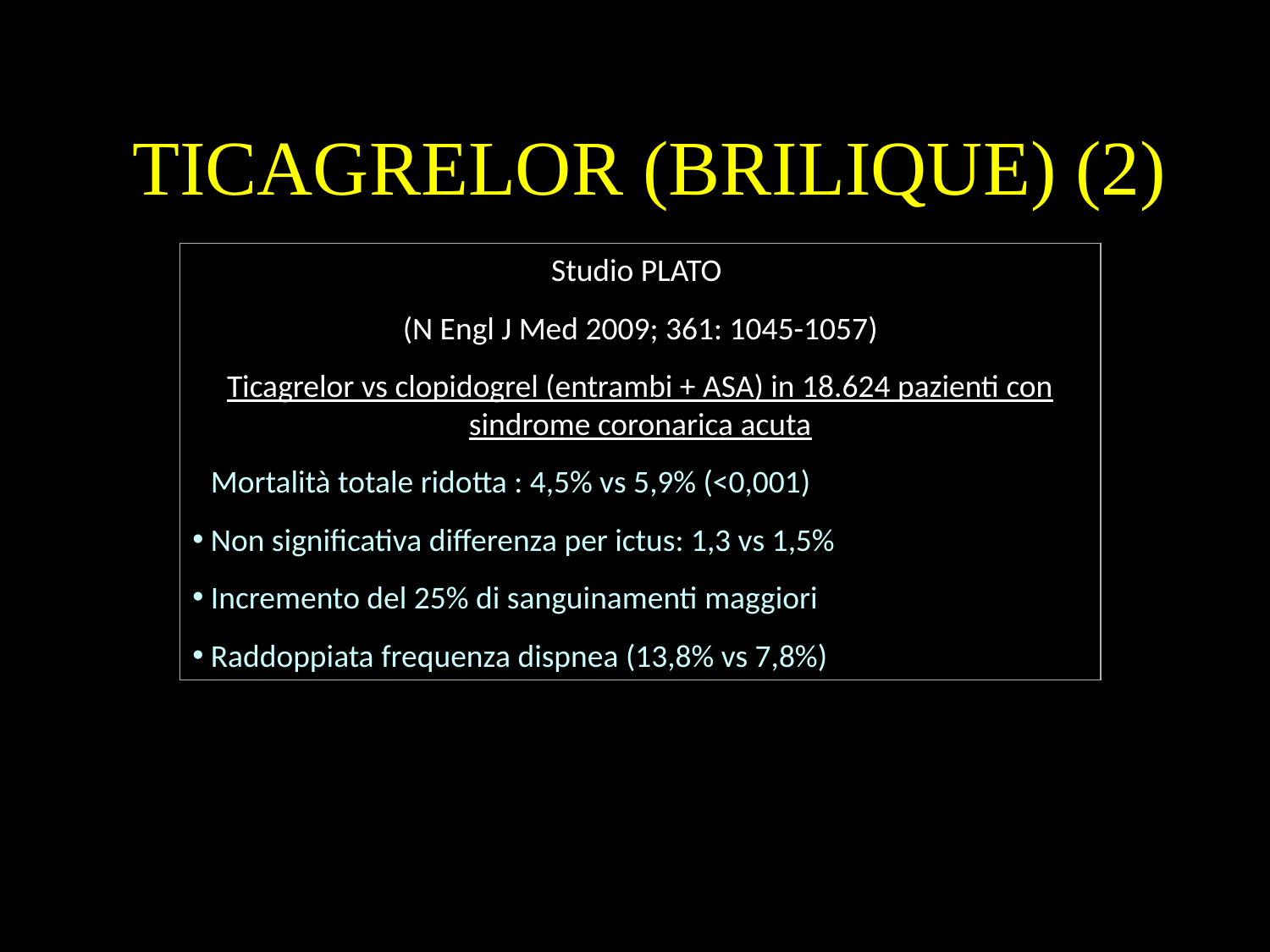

TICAGRELOR (BRILIQUE) (2)
Studio PLATO
(N Engl J Med 2009; 361: 1045-1057)
Ticagrelor vs clopidogrel (entrambi + ASA) in 18.624 pazienti con sindrome coronarica acuta
 Mortalità totale ridotta : 4,5% vs 5,9% (<0,001)
 Non significativa differenza per ictus: 1,3 vs 1,5%
 Incremento del 25% di sanguinamenti maggiori
 Raddoppiata frequenza dispnea (13,8% vs 7,8%)